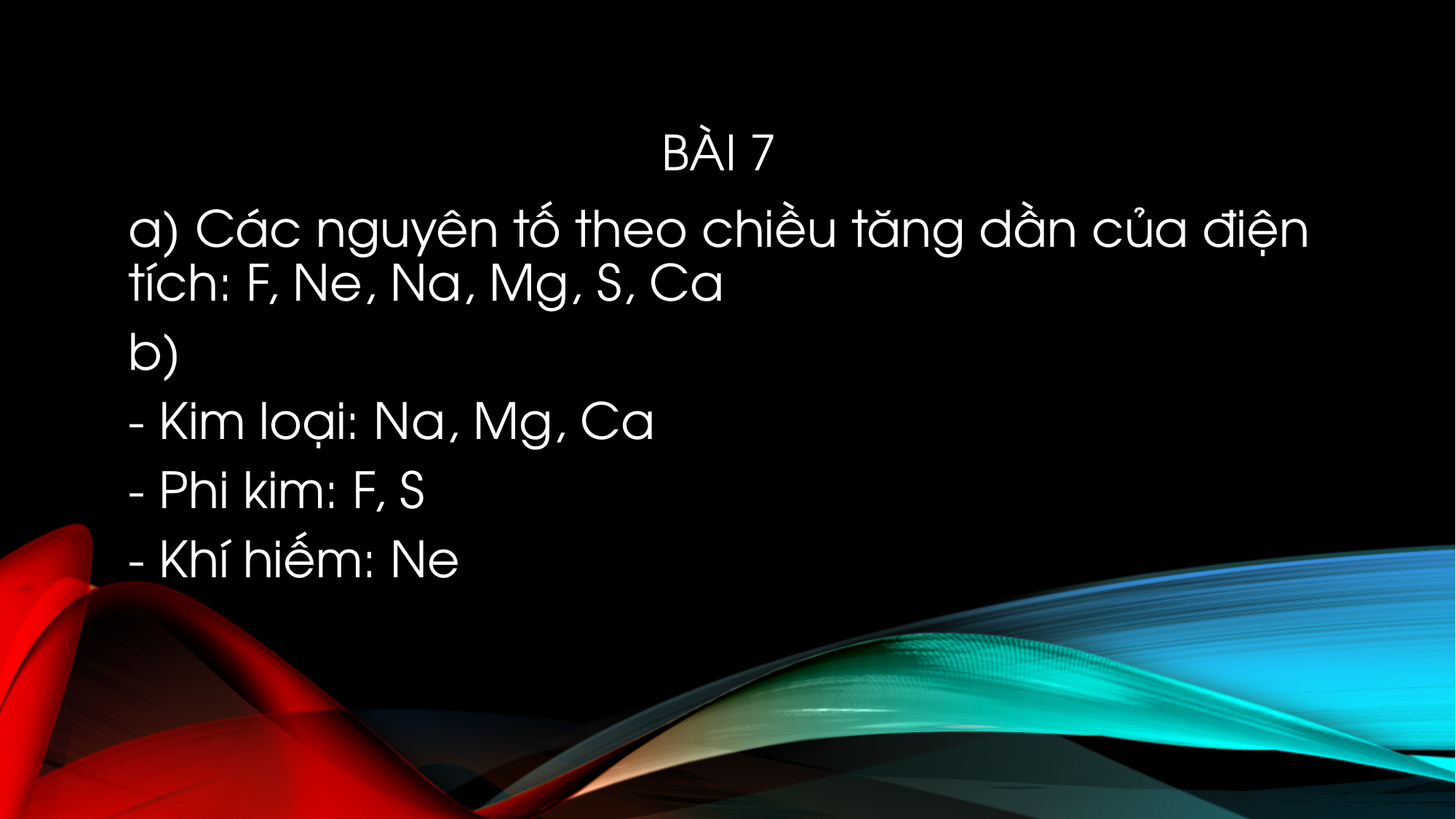

# BÀI 7
a) Các nguyên tố theo chiều tăng dần của điện tích: F, Ne, Na, Mg, S, Ca
b)
- Kim loại: Na, Mg, Ca
- Phi kim: F, S
- Khí hiếm: Ne